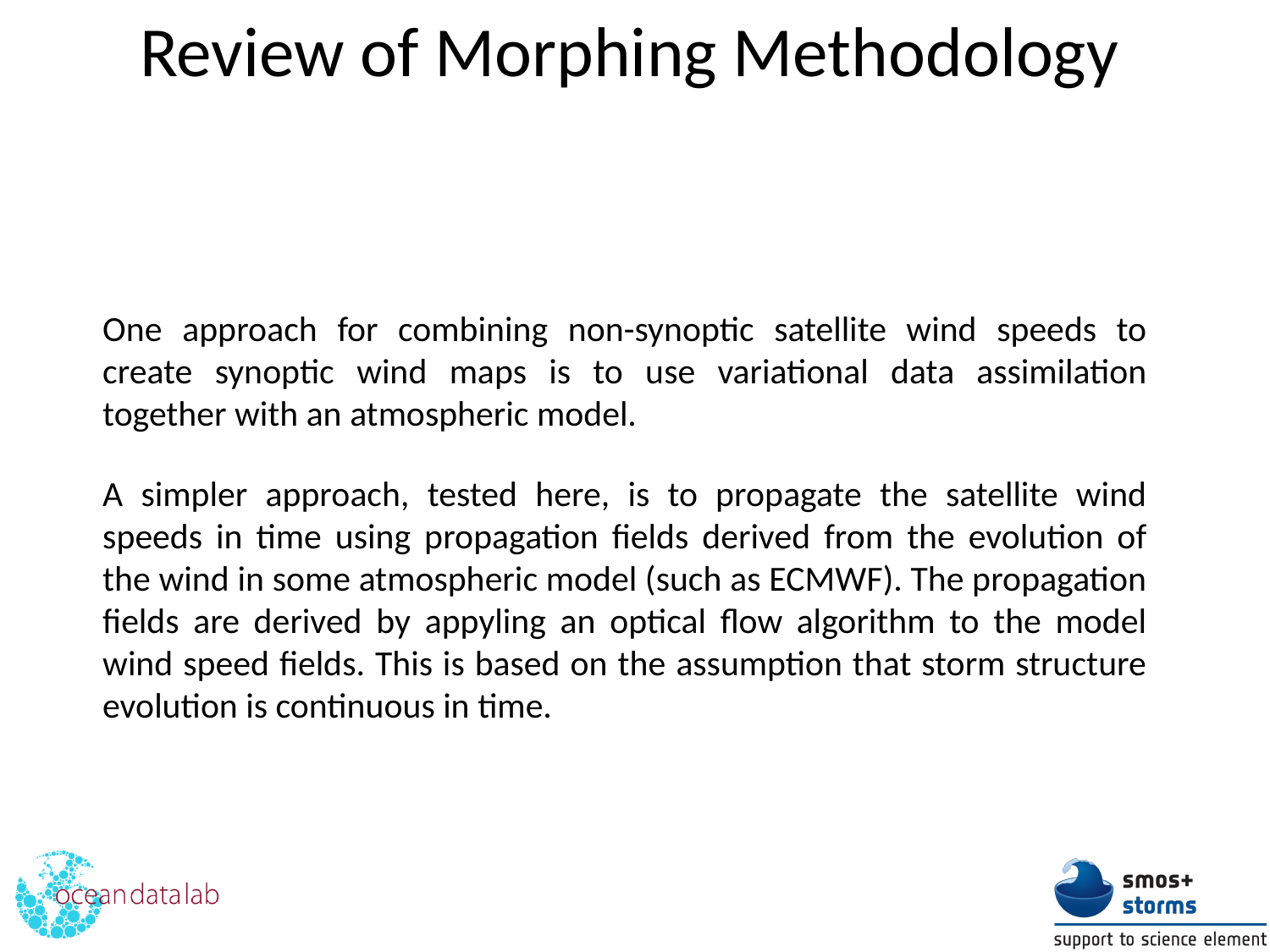

Review of Morphing Methodology
One approach for combining non-synoptic satellite wind speeds to create synoptic wind maps is to use variational data assimilation together with an atmospheric model.

A simpler approach, tested here, is to propagate the satellite wind speeds in time using propagation fields derived from the evolution of the wind in some atmospheric model (such as ECMWF). The propagation fields are derived by appyling an optical flow algorithm to the model wind speed fields. This is based on the assumption that storm structure evolution is continuous in time.